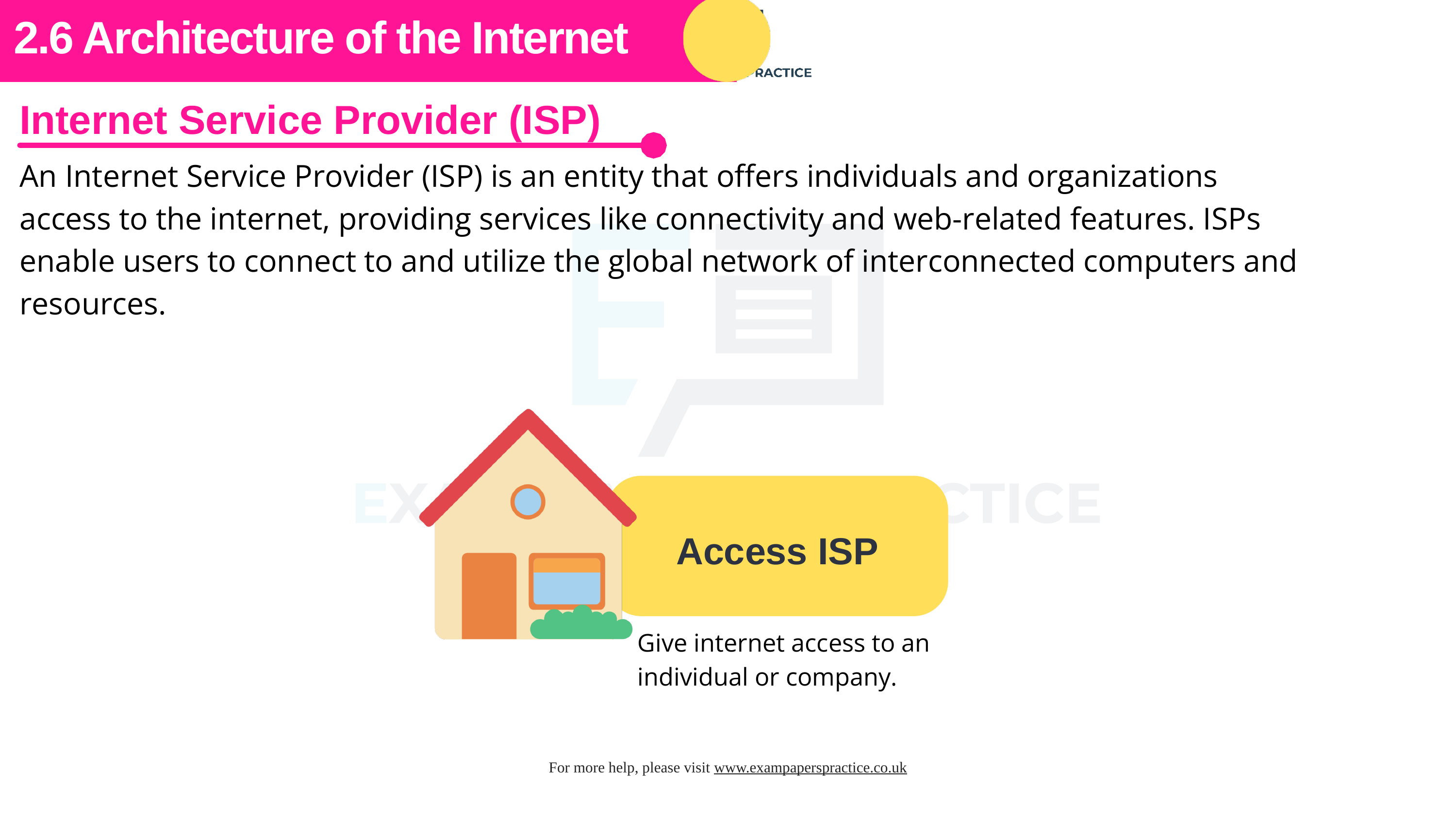

Subtopic 1
2.6 Architecture of the Internet
Internet Service Provider (ISP)

An Internet Service Provider (ISP) is an entity that offers individuals and organizations access to the internet, providing services like connectivity and web-related features. ISPs enable users to connect to and utilize the global network of interconnected computers and resources.

Access ISP
Give internet access to an individual or company.